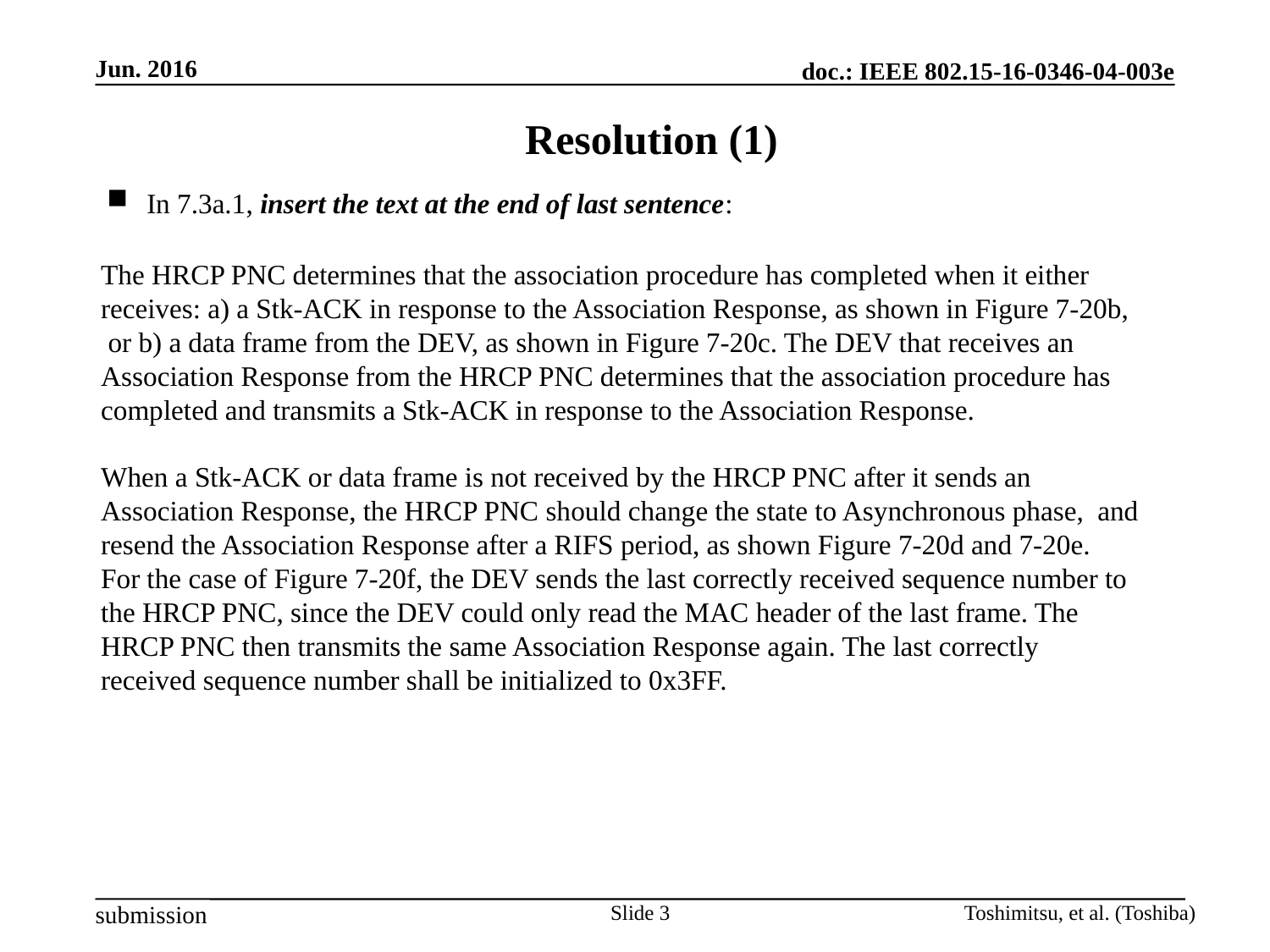

Jun. 2016
Resolution (1)
In 7.3a.1, insert the text at the end of last sentence:
The HRCP PNC determines that the association procedure has completed when it either receives: a) a Stk-ACK in response to the Association Response, as shown in Figure 7-20b,
 or b) a data frame from the DEV, as shown in Figure 7-20c. The DEV that receives an Association Response from the HRCP PNC determines that the association procedure has completed and transmits a Stk-ACK in response to the Association Response.

When a Stk-ACK or data frame is not received by the HRCP PNC after it sends an Association Response, the HRCP PNC should change the state to Asynchronous phase,  and resend the Association Response after a RIFS period, as shown Figure 7-20d and 7-20e.
For the case of Figure 7-20f, the DEV sends the last correctly received sequence number to the HRCP PNC, since the DEV could only read the MAC header of the last frame. The HRCP PNC then transmits the same Association Response again. The last correctly received sequence number shall be initialized to 0x3FF.
Slide 3
Toshimitsu, et al. (Toshiba)